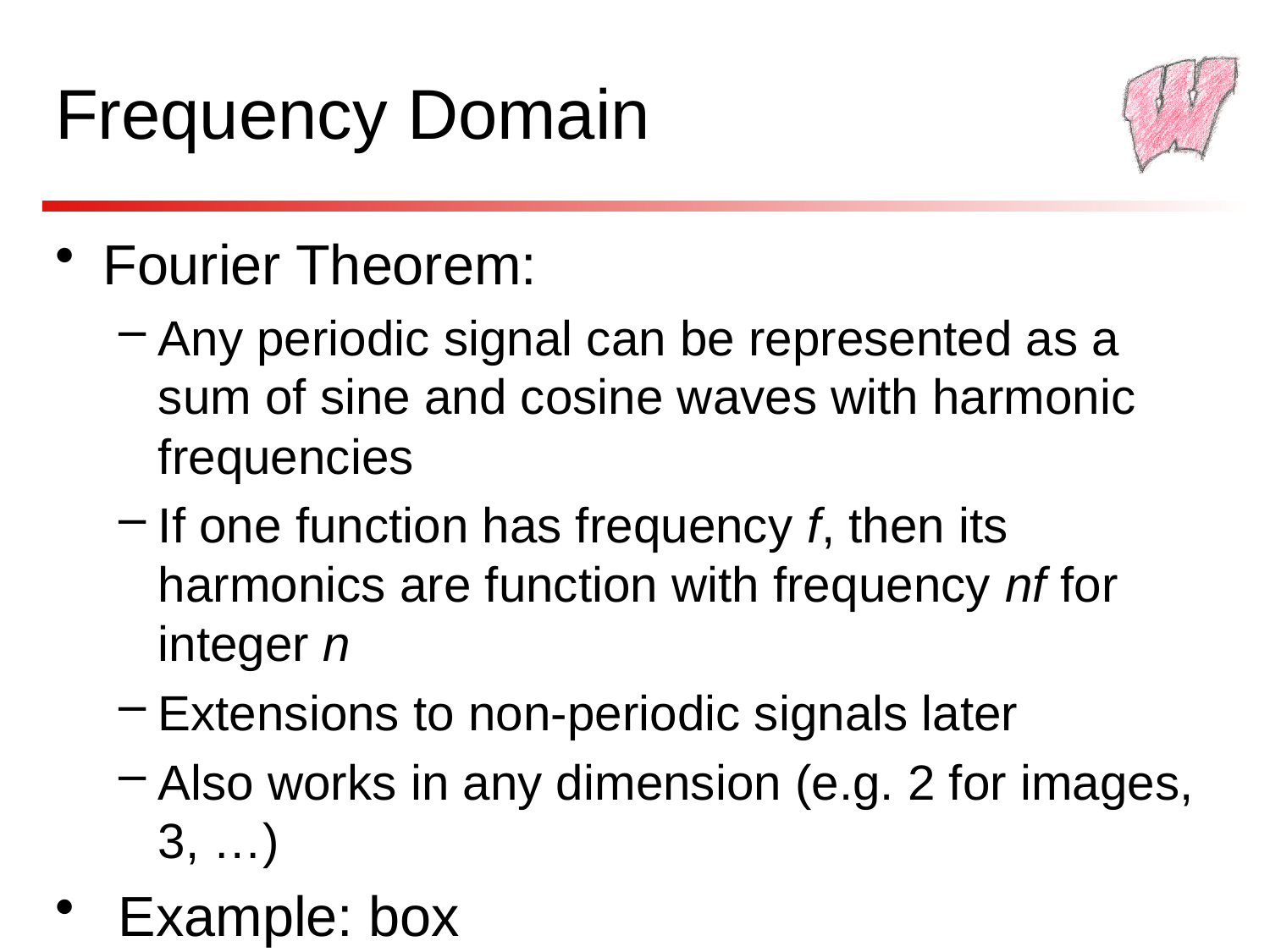

# Frequency Domain
Fourier Theorem:
Any periodic signal can be represented as a sum of sine and cosine waves with harmonic frequencies
If one function has frequency f, then its harmonics are function with frequency nf for integer n
Extensions to non-periodic signals later
Also works in any dimension (e.g. 2 for images, 3, …)
 Example: box